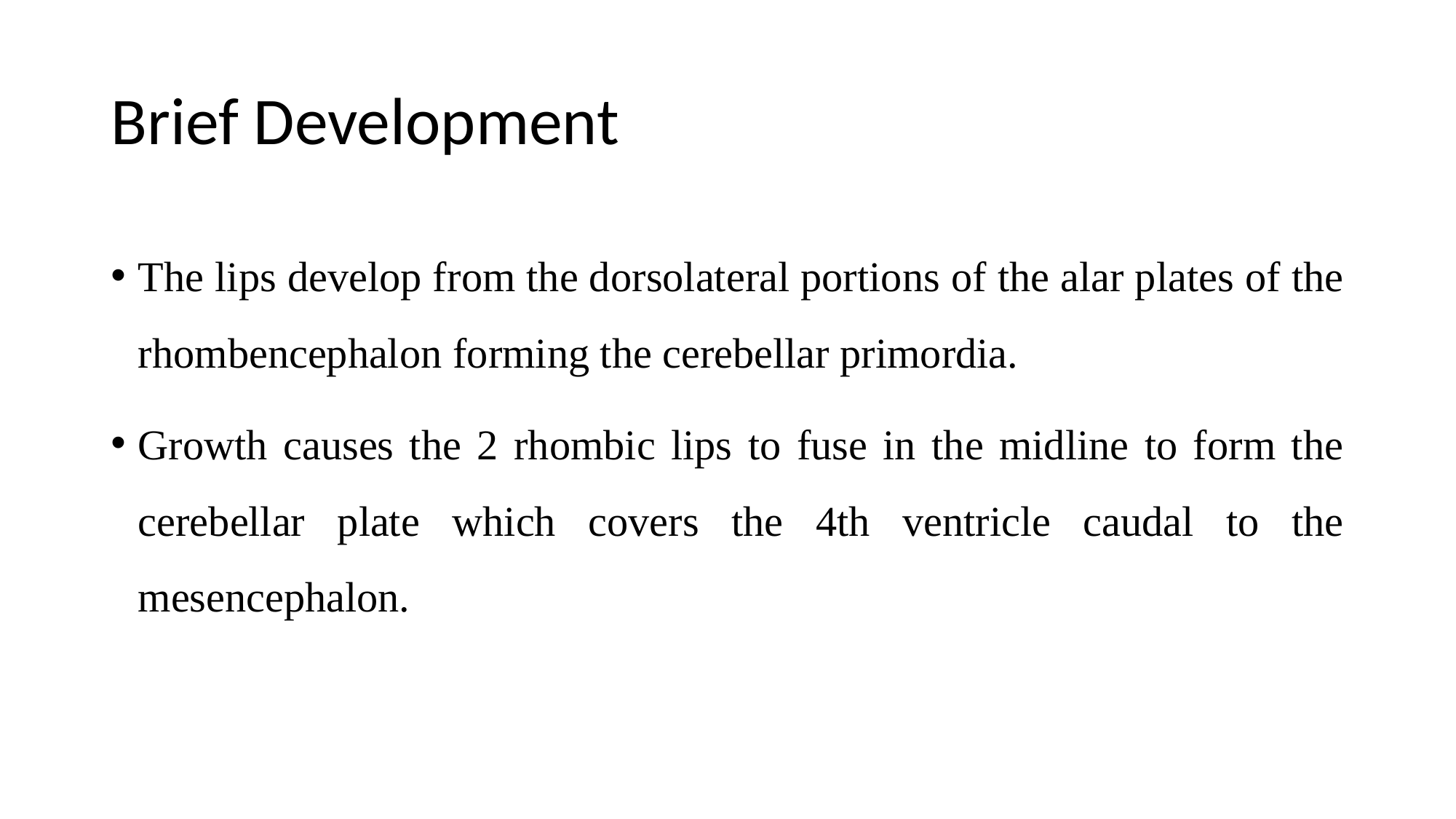

# Brief Development
The lips develop from the dorsolateral portions of the alar plates of the rhombencephalon forming the cerebellar primordia.
Growth causes the 2 rhombic lips to fuse in the midline to form the cerebellar plate which covers the 4th ventricle caudal to the mesencephalon.